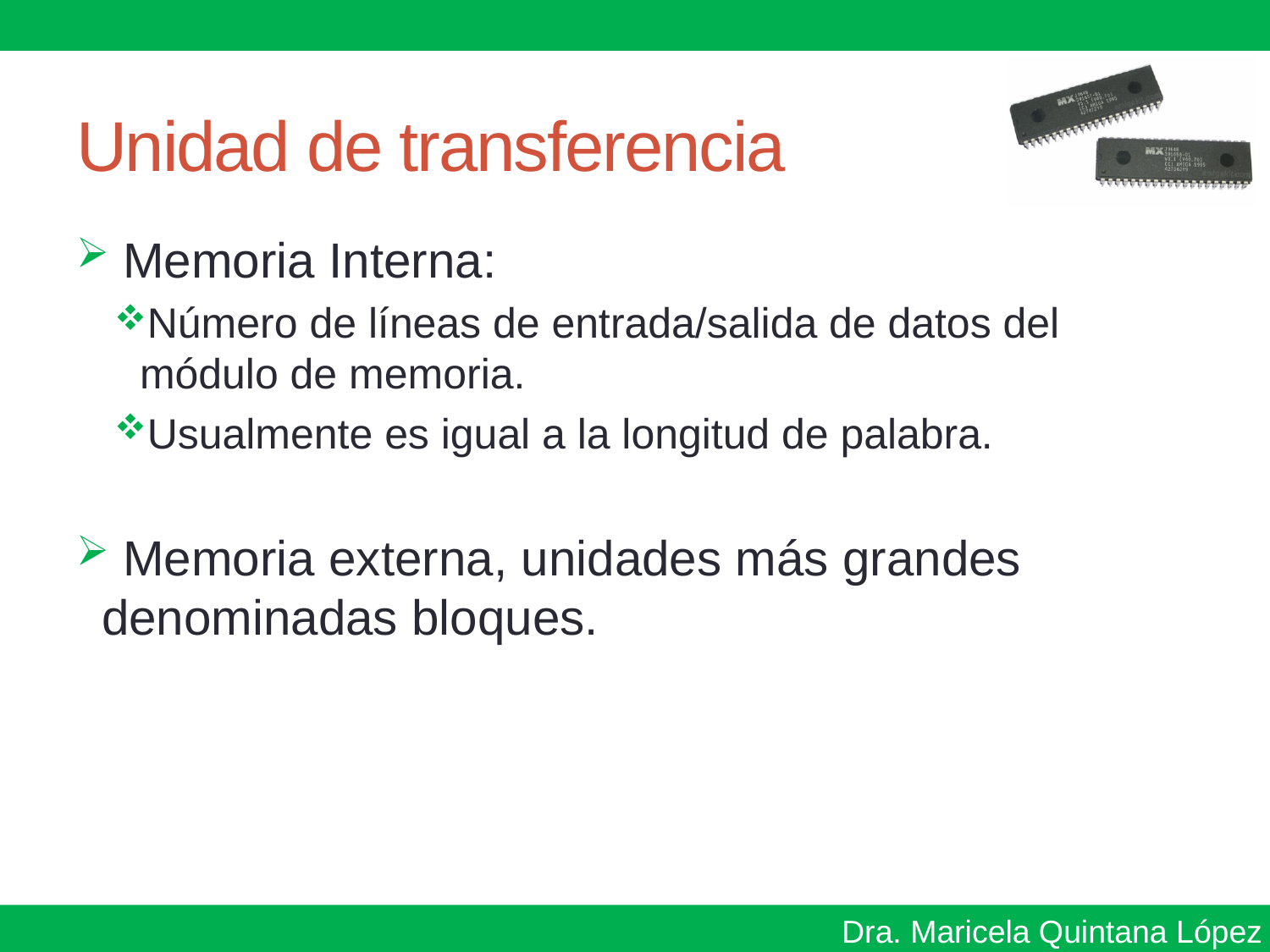

# Unidad de transferencia
 Memoria Interna:
Número de líneas de entrada/salida de datos del módulo de memoria.
Usualmente es igual a la longitud de palabra.

 Memoria externa, unidades más grandes denominadas bloques.